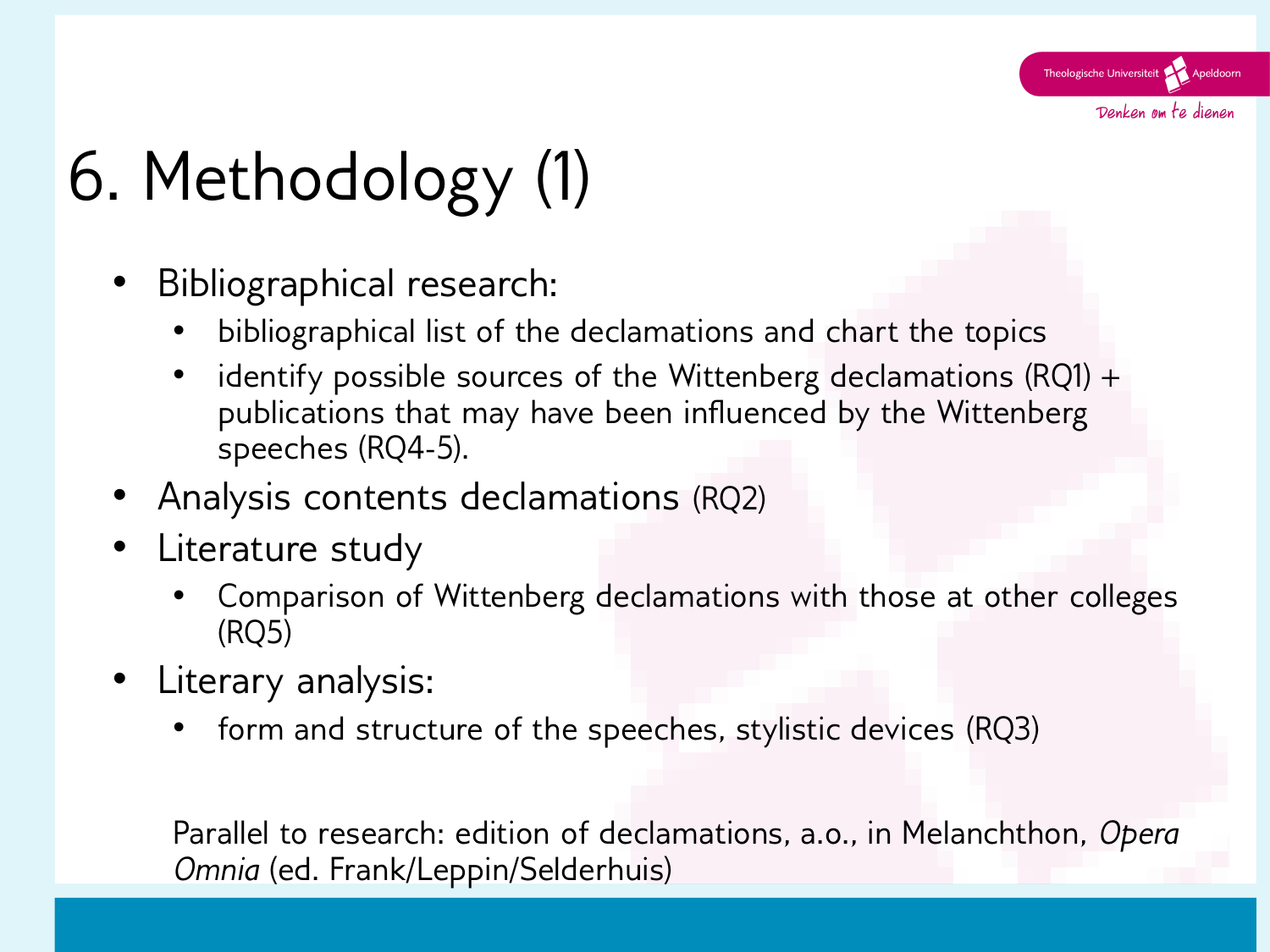

# 6. Methodology (1)
Bibliographical research:
bibliographical list of the declamations and chart the topics
identify possible sources of the Wittenberg declamations (RQ1) + publications that may have been influenced by the Wittenberg speeches (RQ4-5).
Analysis contents declamations (RQ2)
Literature study
Comparison of Wittenberg declamations with those at other colleges (RQ5)
Literary analysis:
form and structure of the speeches, stylistic devices (RQ3)

Parallel to research: edition of declamations, a.o., in Melanchthon, Opera Omnia (ed. Frank/Leppin/Selderhuis)